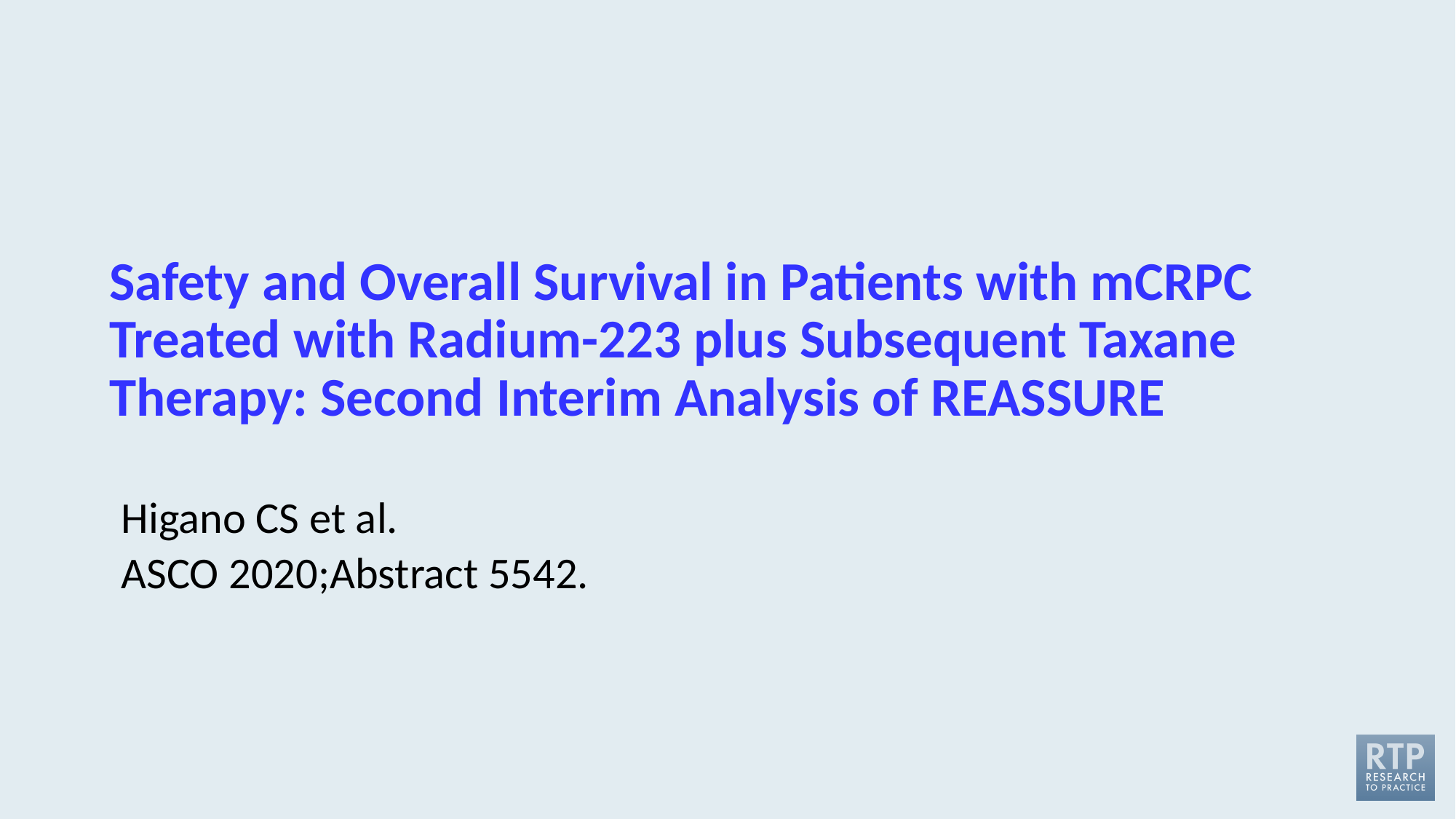

# Safety and Overall Survival in Patients with mCRPC Treated with Radium-223 plus Subsequent Taxane Therapy: Second Interim Analysis of REASSURE
Higano CS et al.
ASCO 2020;Abstract 5542.